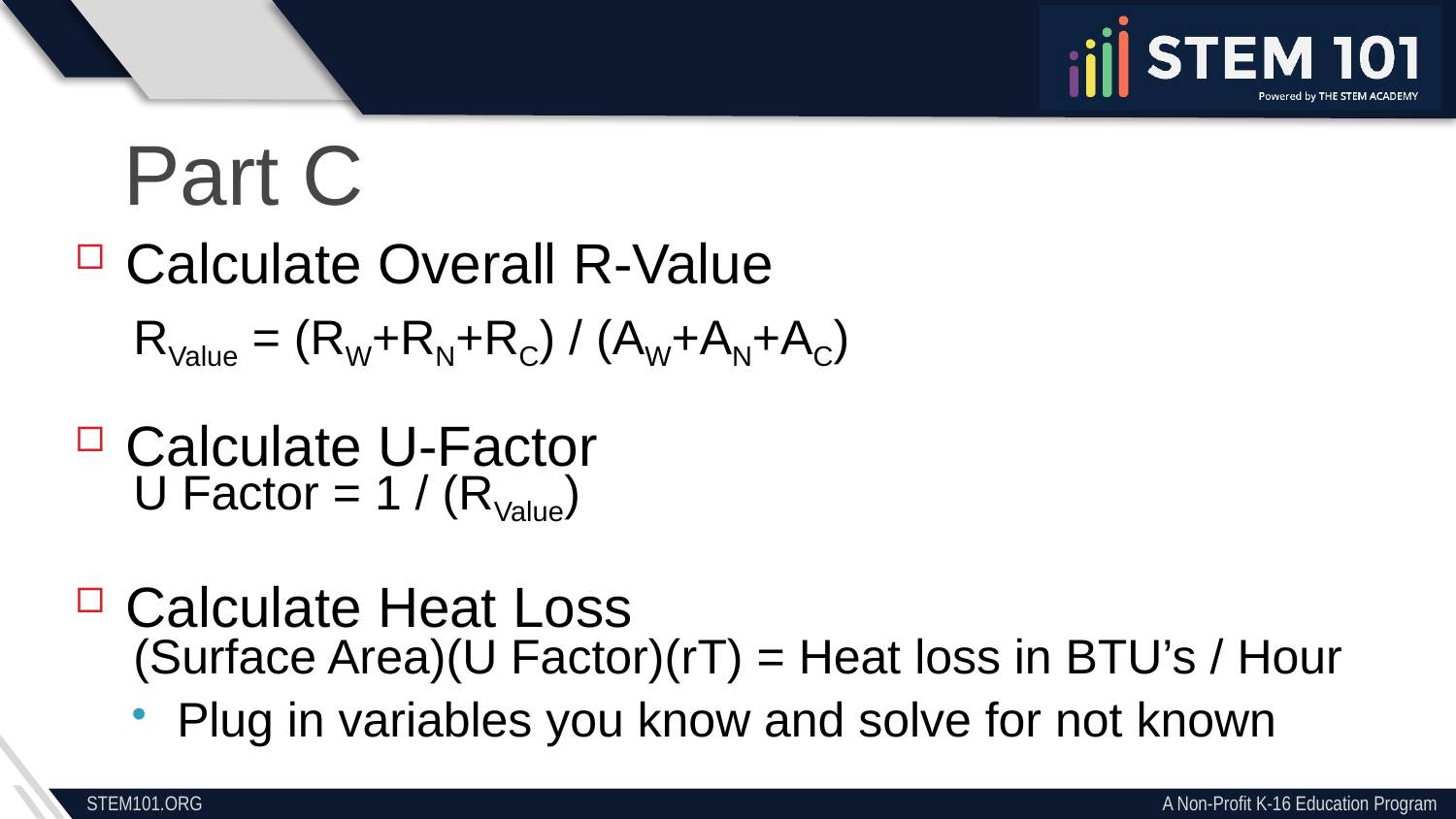

Part C
Calculate Overall R-Value
RValue = (RW+RN+RC) / (AW+AN+AC)
Calculate U-Factor
U Factor = 1 / (RValue)
Calculate Heat Loss
(Surface Area)(U Factor)(rT) = Heat loss in BTU’s / Hour
Plug in variables you know and solve for not known